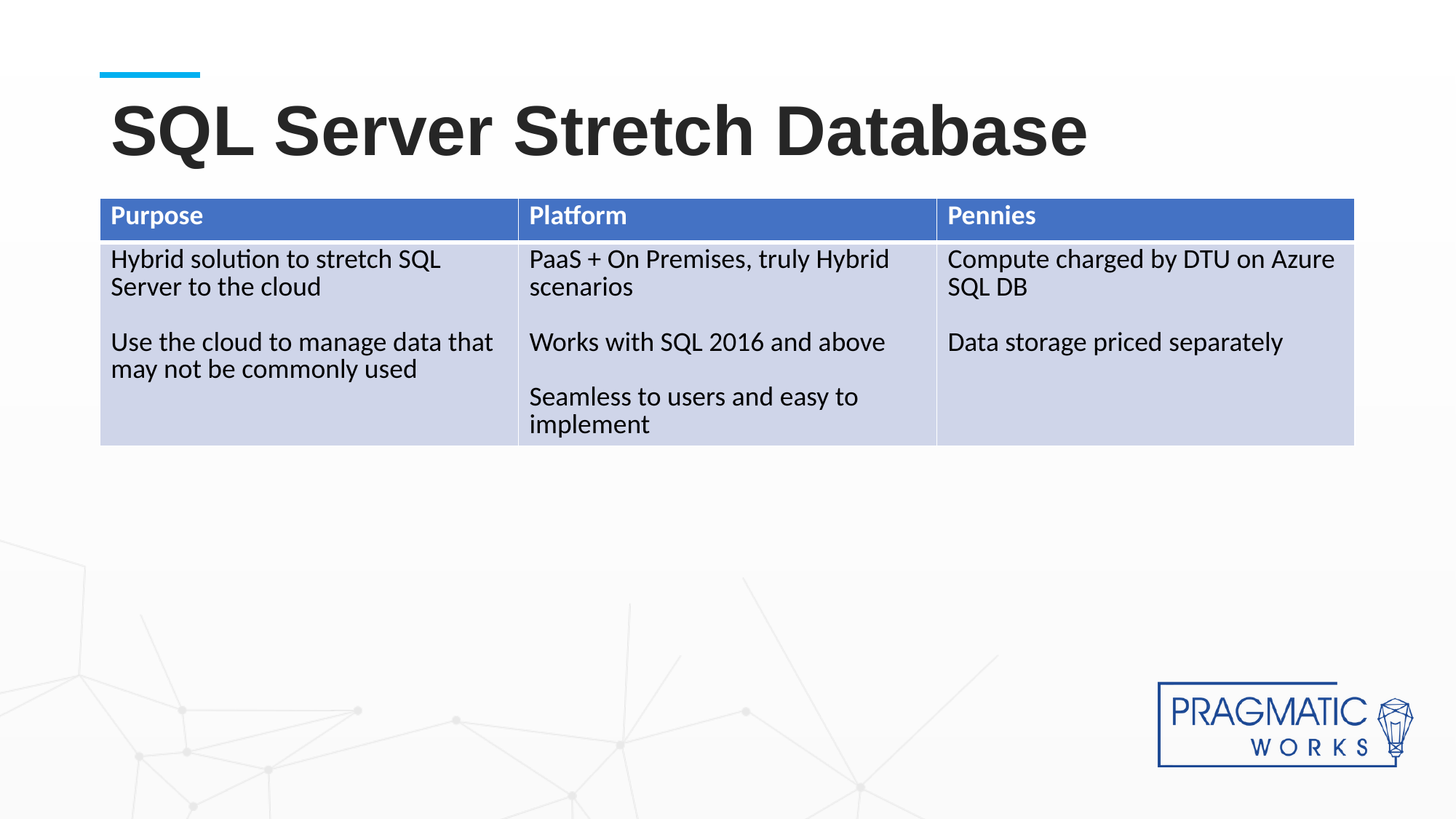

# SQL Server Stretch Database
| Purpose | Platform | Pennies |
| --- | --- | --- |
| Hybrid solution to stretch SQL Server to the cloud Use the cloud to manage data that may not be commonly used | PaaS + On Premises, truly Hybrid scenarios Works with SQL 2016 and above Seamless to users and easy to implement | Compute charged by DTU on Azure SQL DB Data storage priced separately |